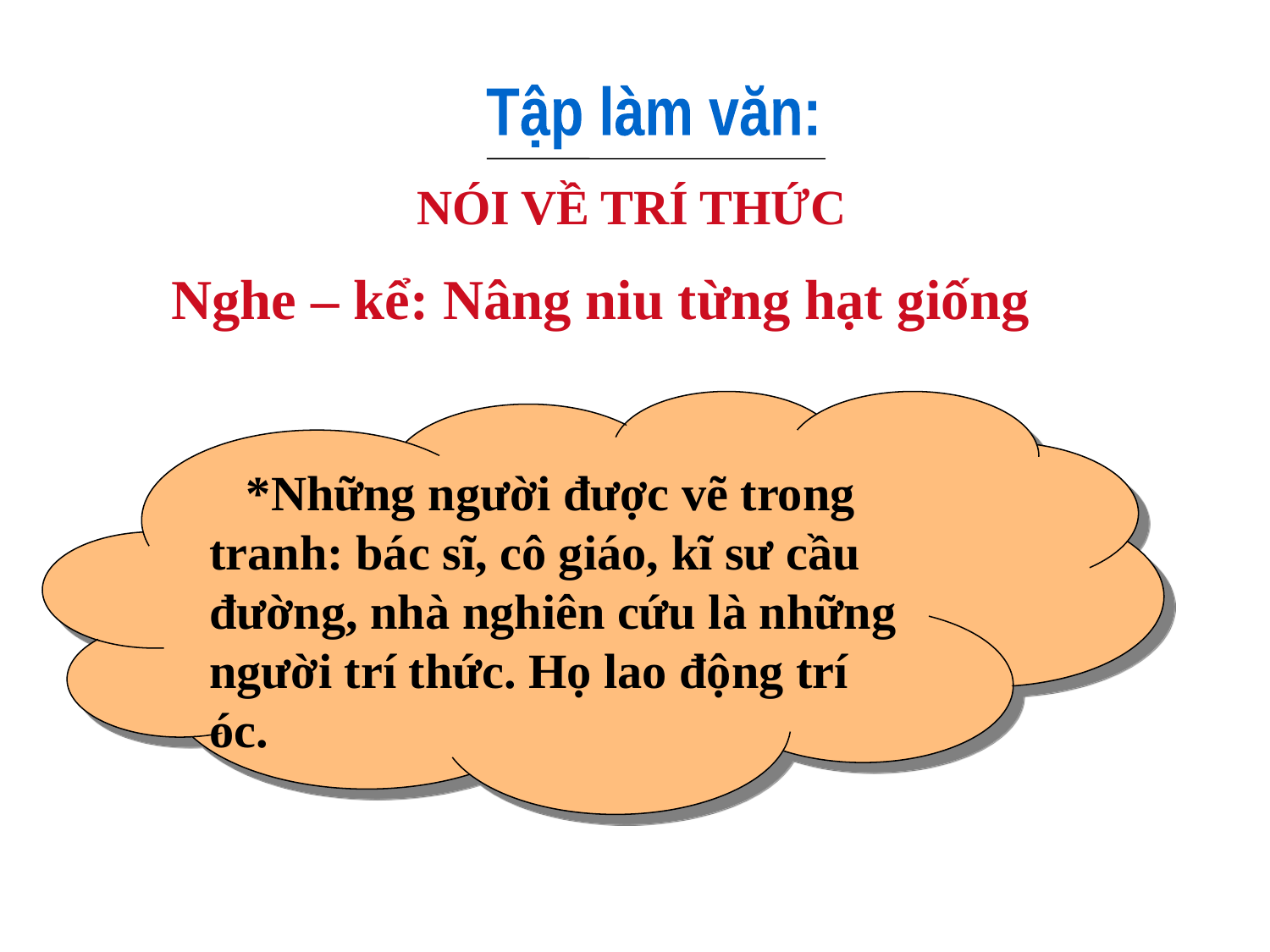

Tập làm văn:

                    NÓI VỀ TRÍ THỨC
Nghe – kể: Nâng niu từng hạt giống
   *Những người được vẽ trong tranh: bác sĩ, cô giáo, kĩ sư cầu đường, nhà nghiên cứu là những người trí thức. Họ lao động trí óc.